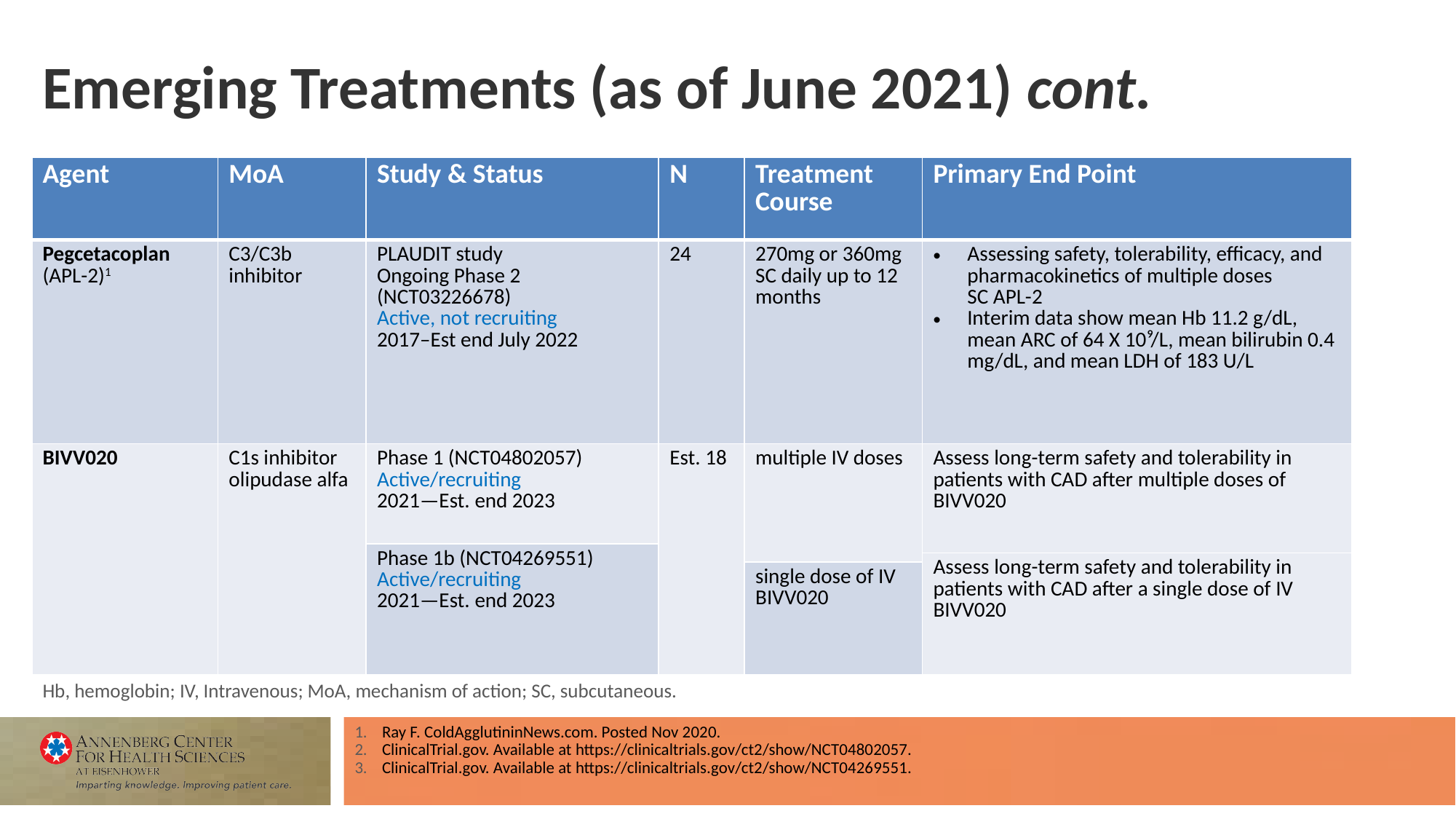

# Emerging Treatments (as of June 2021) cont.
| Agent | MoA | Study & Status | N | Treatment Course | Primary End Point |
| --- | --- | --- | --- | --- | --- |
| Pegcetacoplan (APL-2)1 | C3/C3b inhibitor | PLAUDIT study Ongoing Phase 2 (NCT03226678) Active, not recruiting 2017–Est end July 2022 | 24 | 270mg or 360mg SC daily up to 12 months | Assessing safety, tolerability, efficacy, and pharmacokinetics of multiple doses SC APL-2 Interim data show mean Hb 11.2 g/dL, mean ARC of 64 X 10⁹/L, mean bilirubin 0.4 mg/dL, and mean LDH of 183 U/L |
| BIVV020 | C1s inhibitor olipudase alfa | Phase 1 (NCT04802057) Active/recruiting 2021—Est. end 2023 | Est. 18 | multiple IV doses | Assess long-term safety and tolerability in patients with CAD after multiple doses of BIVV020 |
|  |  | Phase 1b (NCT04269551) Active/recruiting 2021—Est. end 2023 |  |  |  |
|  |  |  |  |  | Assess long-term safety and tolerability in patients with CAD after a single dose of IV BIVV020 |
|  |  |  |  | single dose of IV BIVV020 |  |
Hb, hemoglobin; IV, Intravenous; MoA, mechanism of action; SC, subcutaneous.

Ray F. ColdAgglutininNews.com. Posted Nov 2020.
ClinicalTrial.gov. Available at https://clinicaltrials.gov/ct2/show/NCT04802057.
ClinicalTrial.gov. Available at https://clinicaltrials.gov/ct2/show/NCT04269551.